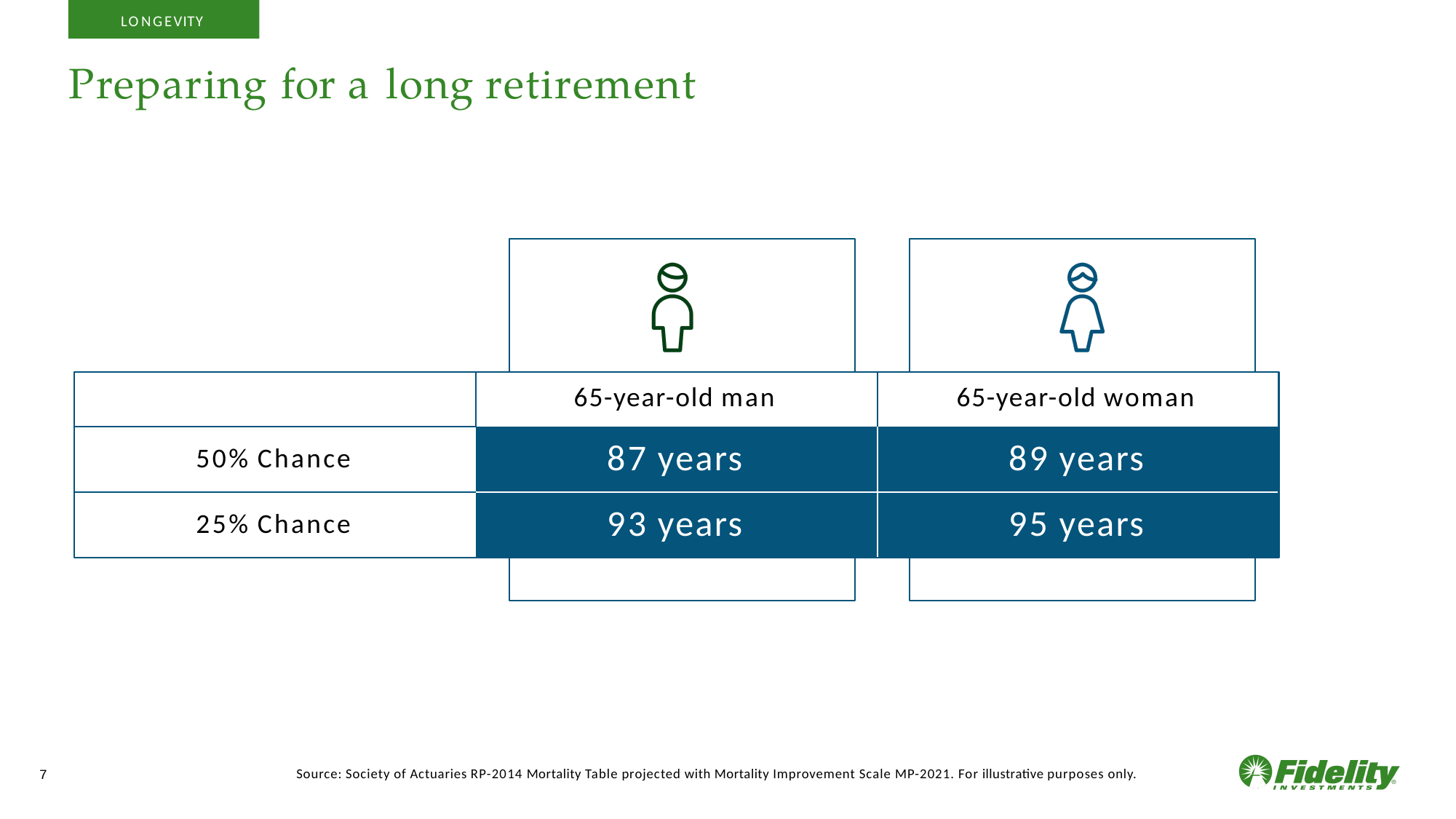

LONGEVITY
# Preparing for a long retirement

65-year-old man
65-year-old woman

87 years

89 years

50% Chance

93 years
95 years
25% Chance
Source: Society of Actuaries RP-2014 Mortality Table projected with Mortality Improvement Scale MP-2021. For illustrative purposes only.
7